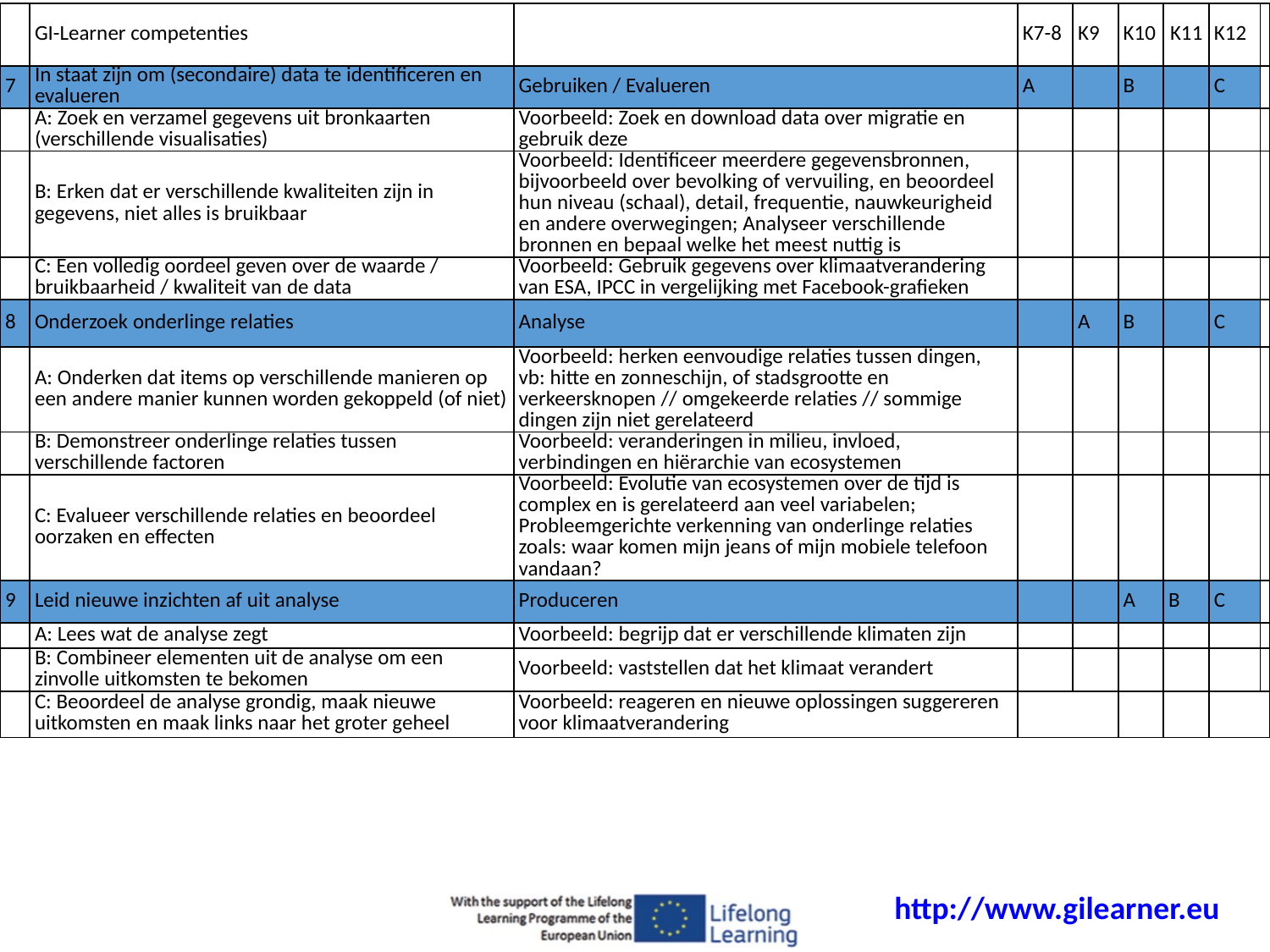

|  | GI-Learner competenties |  | K7-8 | K9 | K10 | K11 | K12 |  |
| --- | --- | --- | --- | --- | --- | --- | --- | --- |
| 7 | In staat zijn om (secondaire) data te identificeren en evalueren | Gebruiken / Evalueren | A |  | B |  | C |  |
|  | A: Zoek en verzamel gegevens uit bronkaarten (verschillende visualisaties) | Voorbeeld: Zoek en download data over migratie en gebruik deze |  |  |  |  |  |  |
|  | B: Erken dat er verschillende kwaliteiten zijn in gegevens, niet alles is bruikbaar | Voorbeeld: Identificeer meerdere gegevensbronnen, bijvoorbeeld over bevolking of vervuiling, en beoordeel hun niveau (schaal), detail, frequentie, nauwkeurigheid en andere overwegingen; Analyseer verschillende bronnen en bepaal welke het meest nuttig is |  |  |  |  |  |  |
|  | C: Een volledig oordeel geven over de waarde / bruikbaarheid / kwaliteit van de data | Voorbeeld: Gebruik gegevens over klimaatverandering van ESA, IPCC in vergelijking met Facebook-grafieken |  |  |  |  |  |  |
| 8 | Onderzoek onderlinge relaties | Analyse |  | A | B |  | C |  |
|  | A: Onderken dat items op verschillende manieren op een andere manier kunnen worden gekoppeld (of niet) | Voorbeeld: herken eenvoudige relaties tussen dingen, vb: hitte en zonneschijn, of stadsgrootte en verkeersknopen // omgekeerde relaties // sommige dingen zijn niet gerelateerd |  |  |  |  |  |  |
|  | B: Demonstreer onderlinge relaties tussen verschillende factoren | Voorbeeld: veranderingen in milieu, invloed, verbindingen en hiërarchie van ecosystemen |  |  |  |  |  |  |
|  | C: Evalueer verschillende relaties en beoordeel oorzaken en effecten | Voorbeeld: Evolutie van ecosystemen over de tijd is complex en is gerelateerd aan veel variabelen; Probleemgerichte verkenning van onderlinge relaties zoals: waar komen mijn jeans of mijn mobiele telefoon vandaan? |  |  |  |  |  |  |
| 9 | Leid nieuwe inzichten af uit analyse | Produceren |  |  | A | B | C |  |
|  | A: Lees wat de analyse zegt | Voorbeeld: begrijp dat er verschillende klimaten zijn |  |  |  |  |  |  |
|  | B: Combineer elementen uit de analyse om een zinvolle uitkomsten te bekomen | Voorbeeld: vaststellen dat het klimaat verandert |  |  |  |  |  |  |
|  | C: Beoordeel de analyse grondig, maak nieuwe uitkomsten en maak links naar het groter geheel | Voorbeeld: reageren en nieuwe oplossingen suggereren voor klimaatverandering |  |  |  |  |  |  |
#